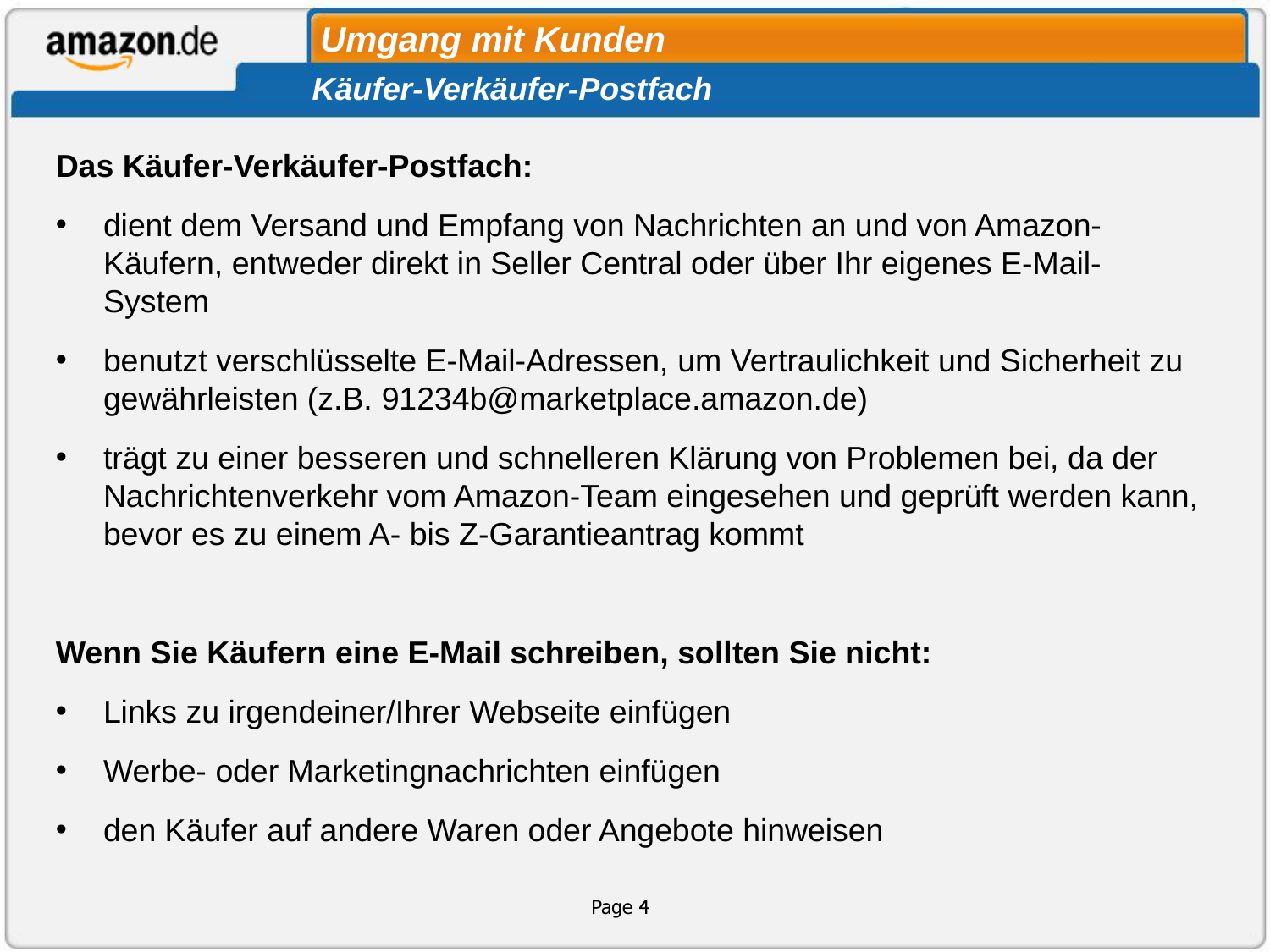

Umgang mit Kunden
Käufer-Verkäufer-Postfach
Das Käufer-Verkäufer-Postfach:
dient dem Versand und Empfang von Nachrichten an und von Amazon-Käufern, entweder direkt in Seller Central oder über Ihr eigenes E-Mail-System
benutzt verschlüsselte E-Mail-Adressen, um Vertraulichkeit und Sicherheit zu gewährleisten (z.B. 91234b@marketplace.amazon.de)
trägt zu einer besseren und schnelleren Klärung von Problemen bei, da der Nachrichtenverkehr vom Amazon-Team eingesehen und geprüft werden kann, bevor es zu einem A- bis Z-Garantieantrag kommt

Wenn Sie Käufern eine E-Mail schreiben, sollten Sie nicht:
Links zu irgendeiner/Ihrer Webseite einfügen
Werbe- oder Marketingnachrichten einfügen
den Käufer auf andere Waren oder Angebote hinweisen

Page 4